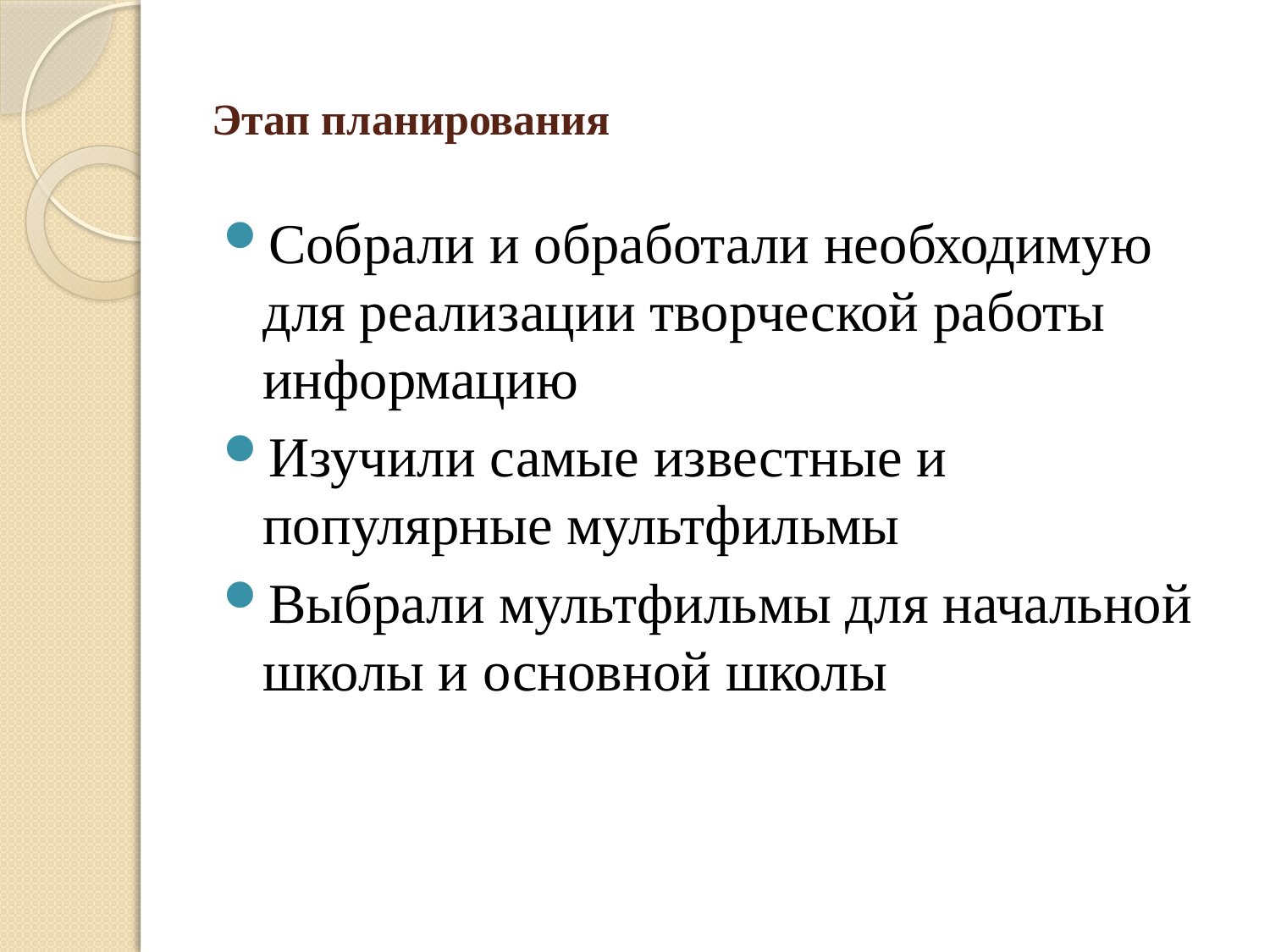

# Этап планирования
Собрали и обработали необходимую для реализации творческой работы  информацию
Изучили самые известные и популярные мультфильмы
Выбрали мультфильмы для начальной школы и основной школы